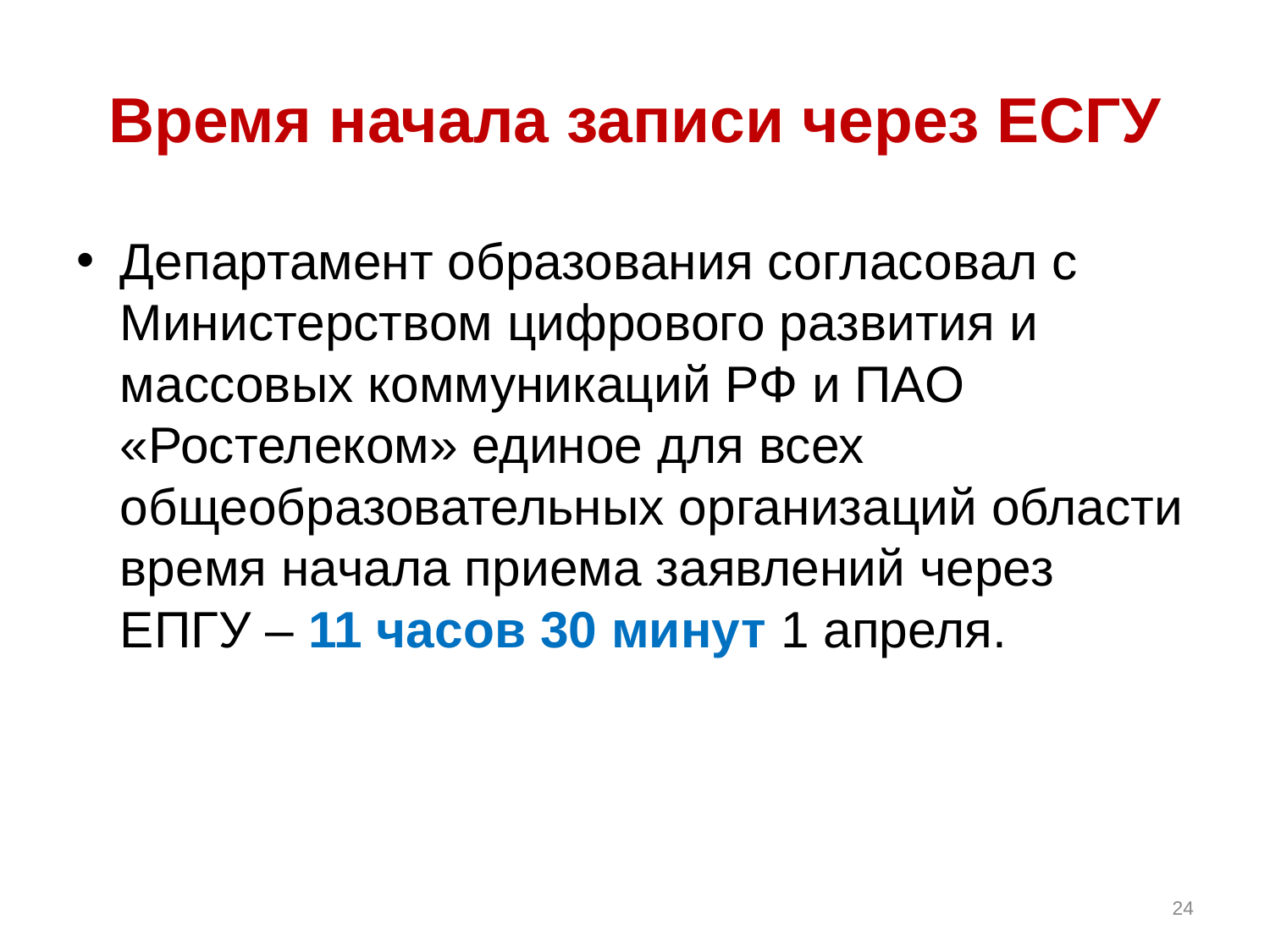

# Время начала записи через ЕСГУ
Департамент образования согласовал с Министерством цифрового развития и массовых коммуникаций РФ и ПАО  «Ростелеком» единое для всех общеобразовательных организаций области время начала приема заявлений через ЕПГУ – 11 часов 30 минут 1 апреля.

24